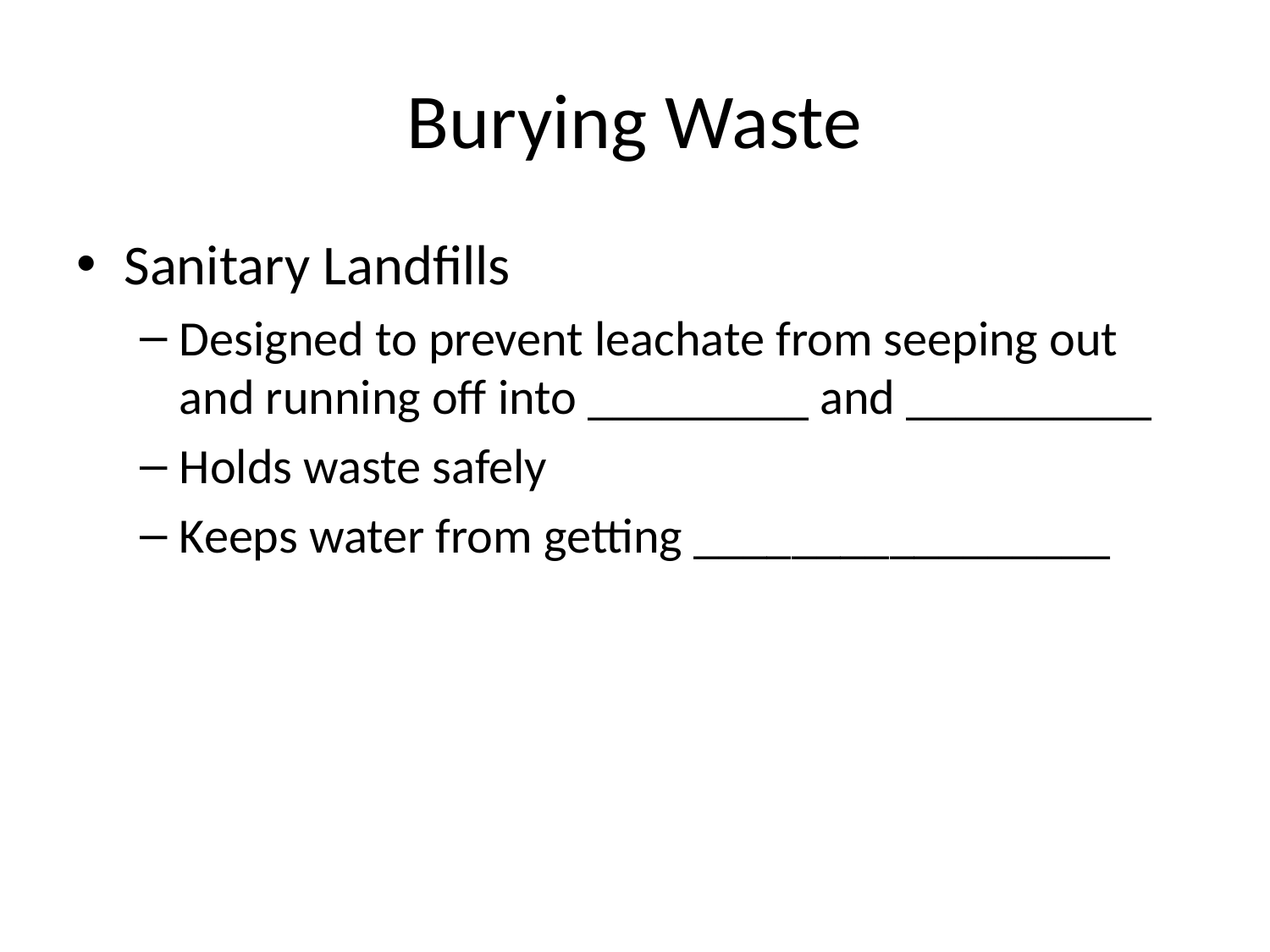

# Burying Waste
Sanitary Landfills
Designed to prevent leachate from seeping out and running off into _________ and __________
Holds waste safely
Keeps water from getting _________________